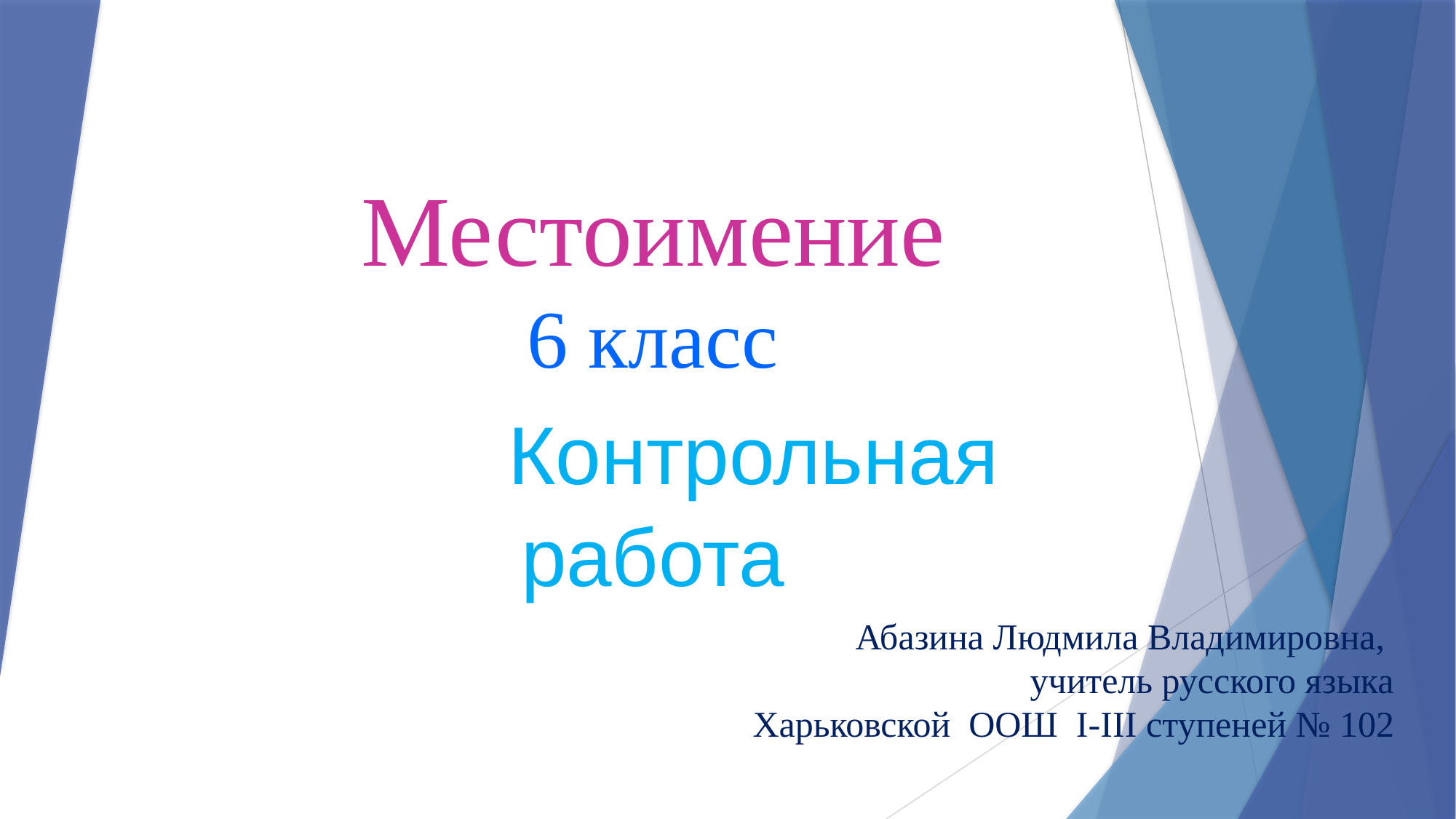

# Местоимение 6 класс Контрольная работа
Абазина Людмила Владимировна,
учитель русского языка
Харьковской  ООШ  І-ІІІ ступеней № 102